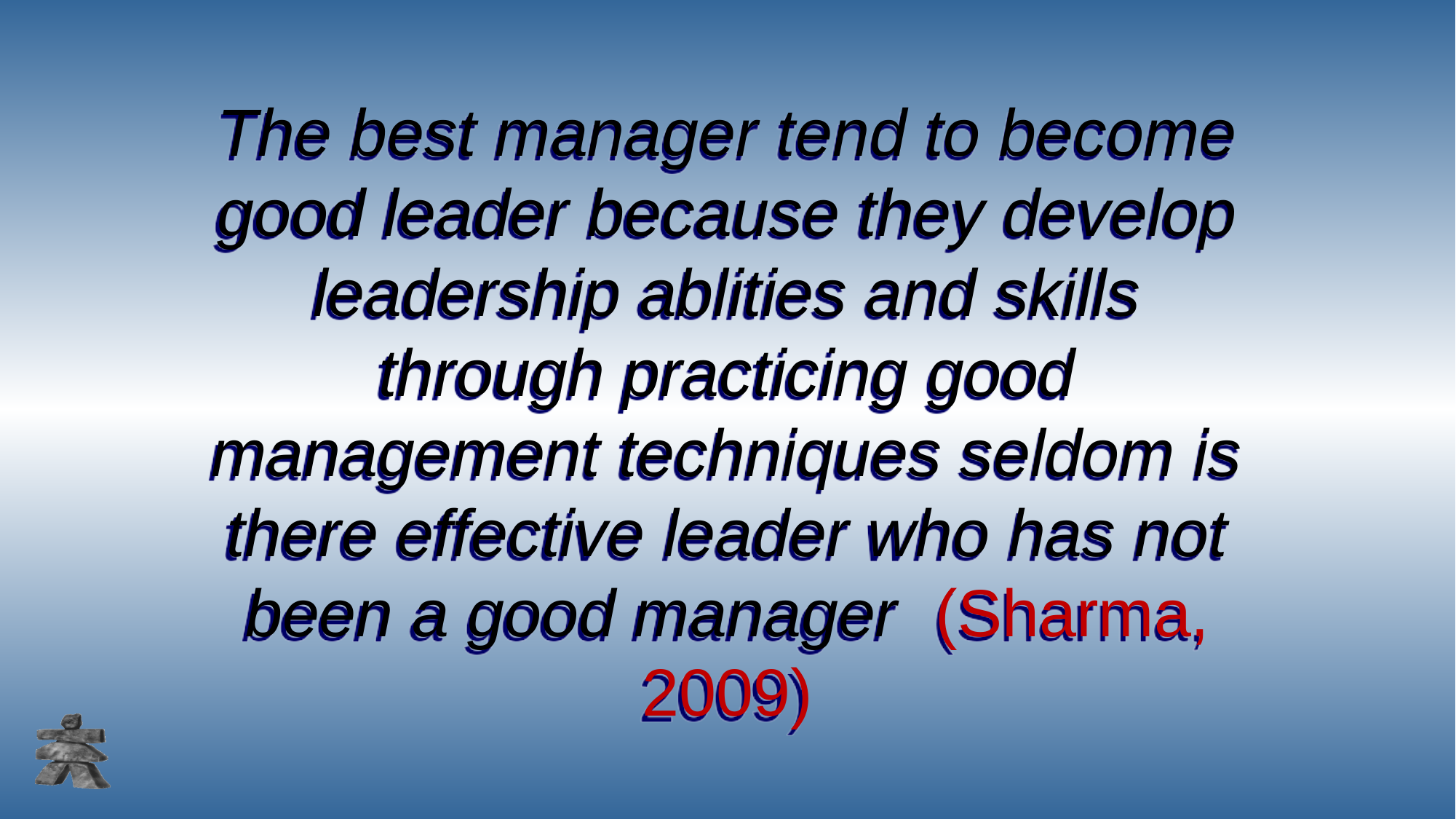

# The best manager tend to become good leader because they develop leadership ablities and skills through practicing good management techniques seldom is there effective leader who has not been a good manager  (Sharma, 2009)